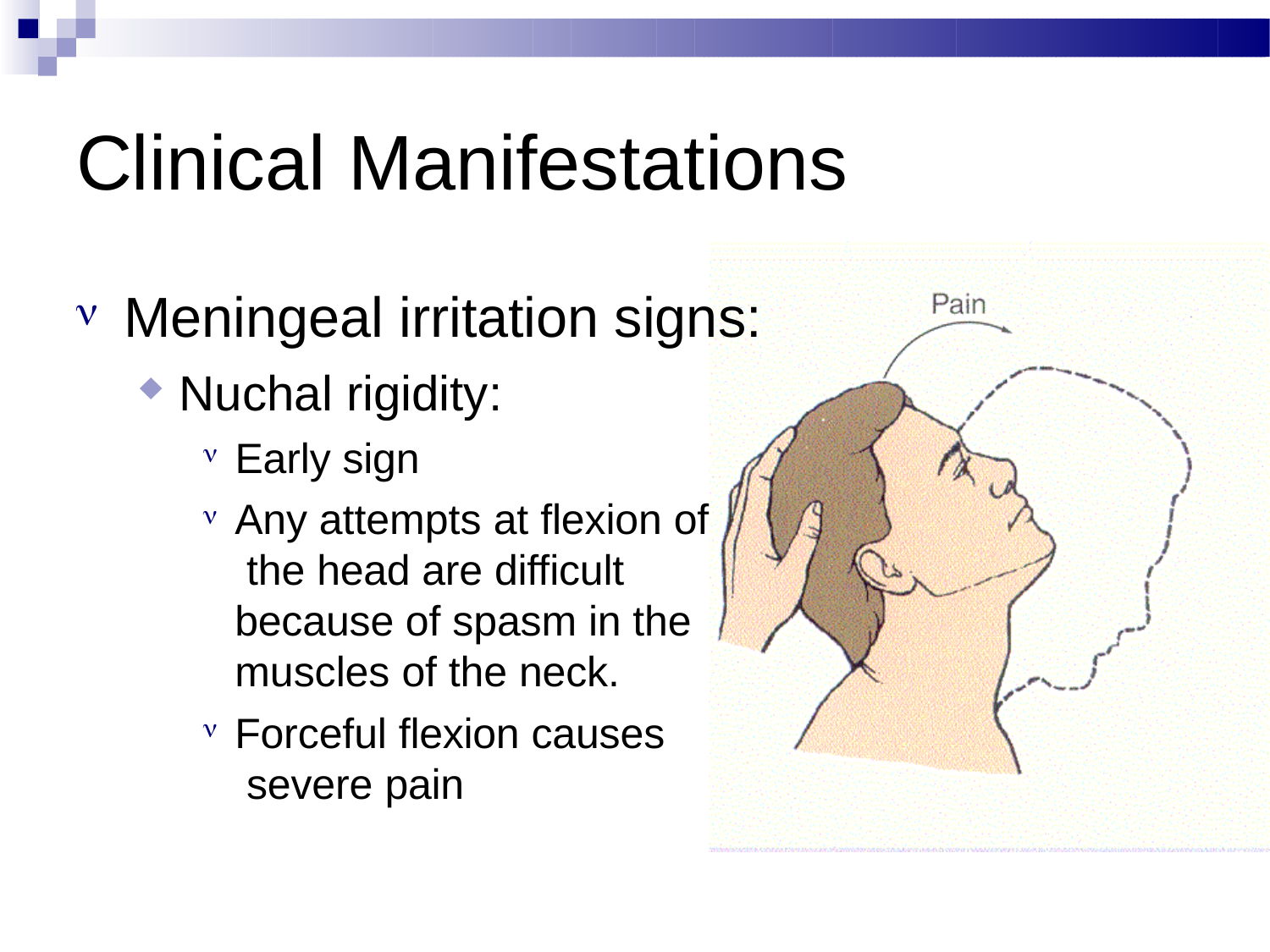

# Clinical Manifestations

Meningeal irritation signs:
Nuchal rigidity:
Early sign
Any attempts at flexion of  the head are difficult  because of spasm in the  muscles of the neck.
Forceful flexion causes  severe pain